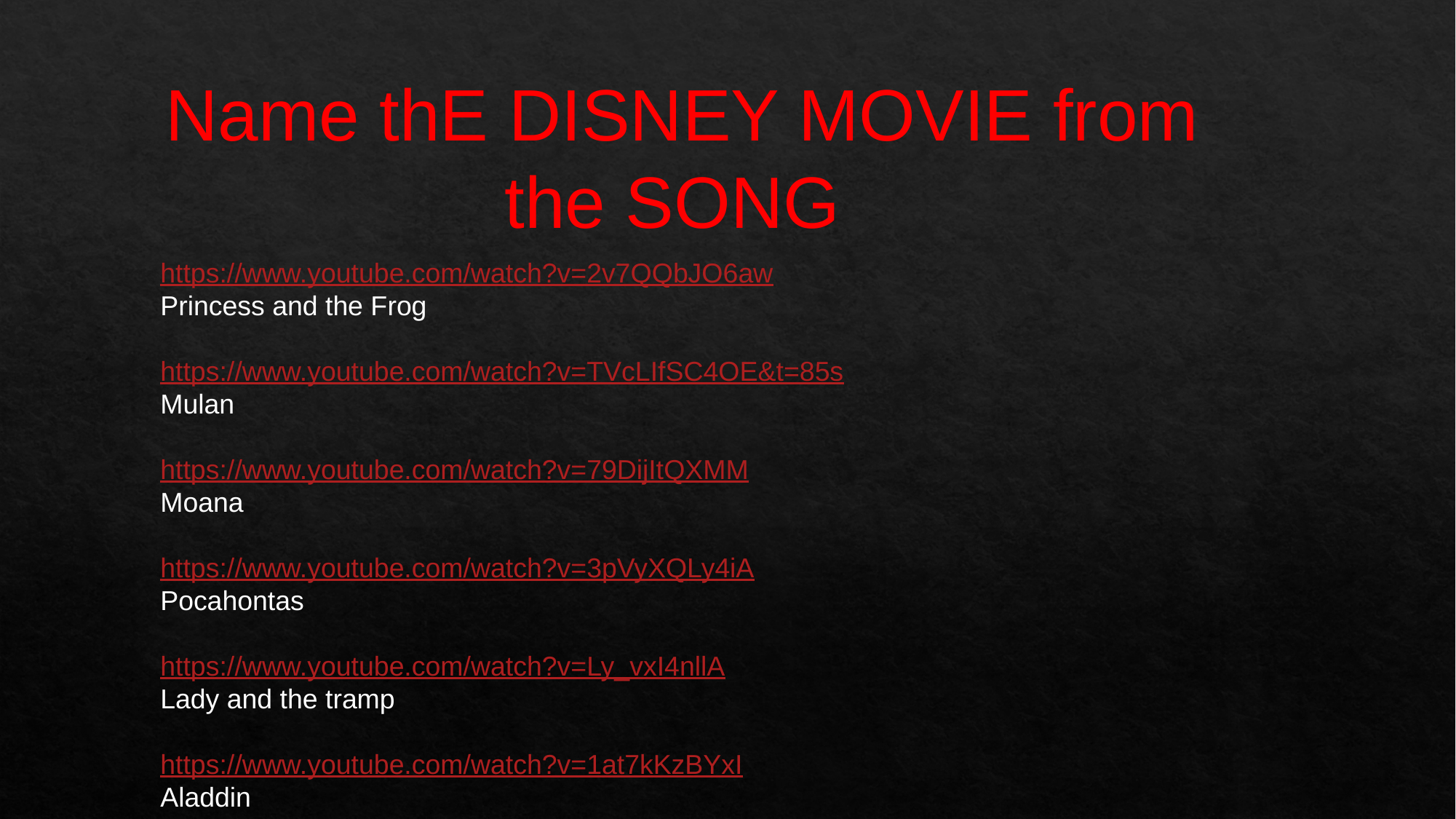

Name thE DISNEY MOVIE from the SONG
https://www.youtube.com/watch?v=2v7QQbJO6aw
Princess and the Frog

https://www.youtube.com/watch?v=TVcLIfSC4OE&t=85s
Mulan

https://www.youtube.com/watch?v=79DijItQXMM
Moana

https://www.youtube.com/watch?v=3pVyXQLy4iA
Pocahontas

https://www.youtube.com/watch?v=Ly_vxI4nllA
Lady and the tramp

https://www.youtube.com/watch?v=1at7kKzBYxI
Aladdin